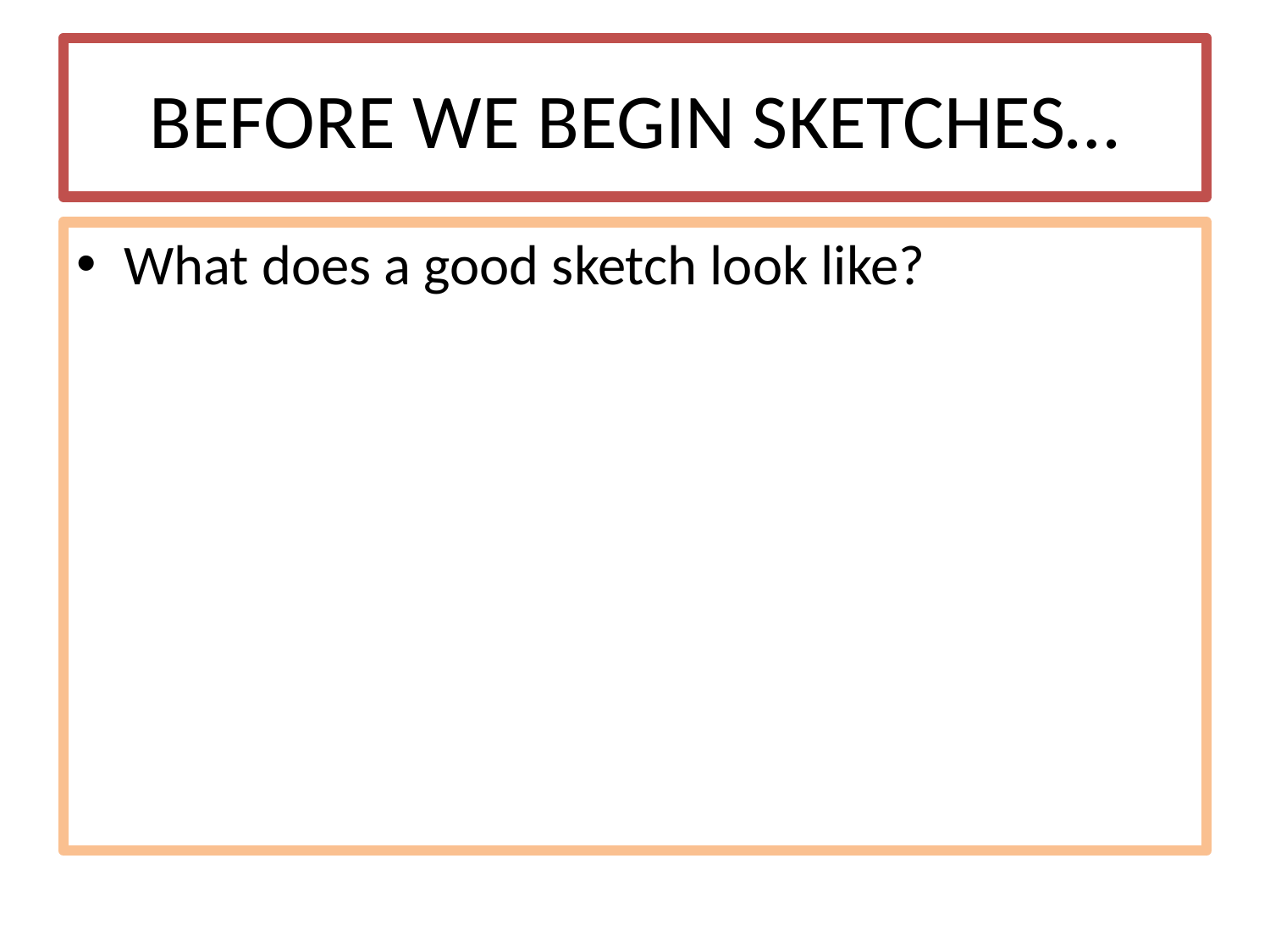

# BEFORE WE BEGIN SKETCHES…
What does a good sketch look like?